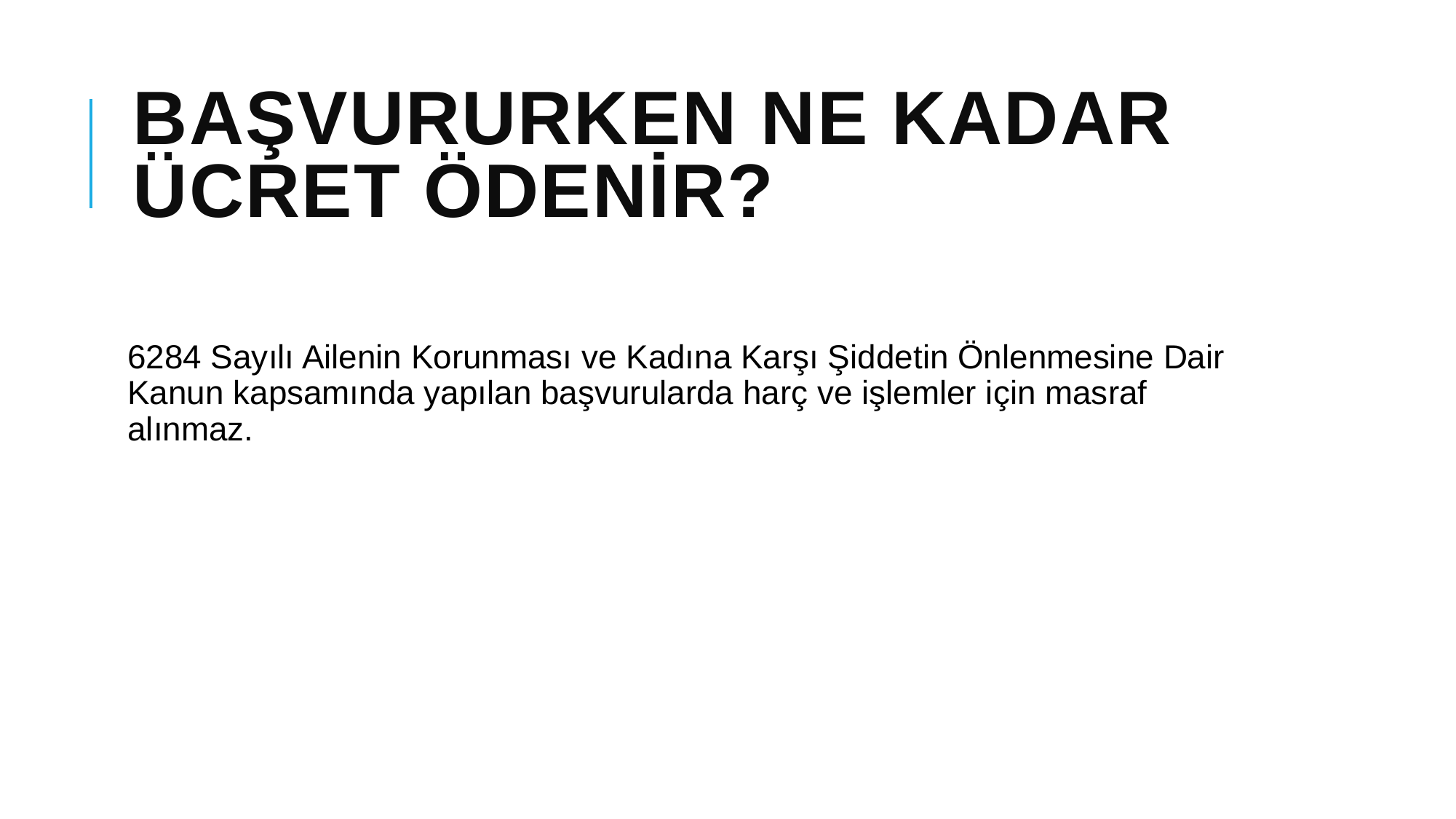

# Başvururken ne kadar ücret ödenir?

6284 Sayılı Ailenin Korunması ve Kadına Karşı Şiddetin Önlenmesine Dair Kanun kapsamında yapılan başvurularda harç ve işlemler için masraf alınmaz.